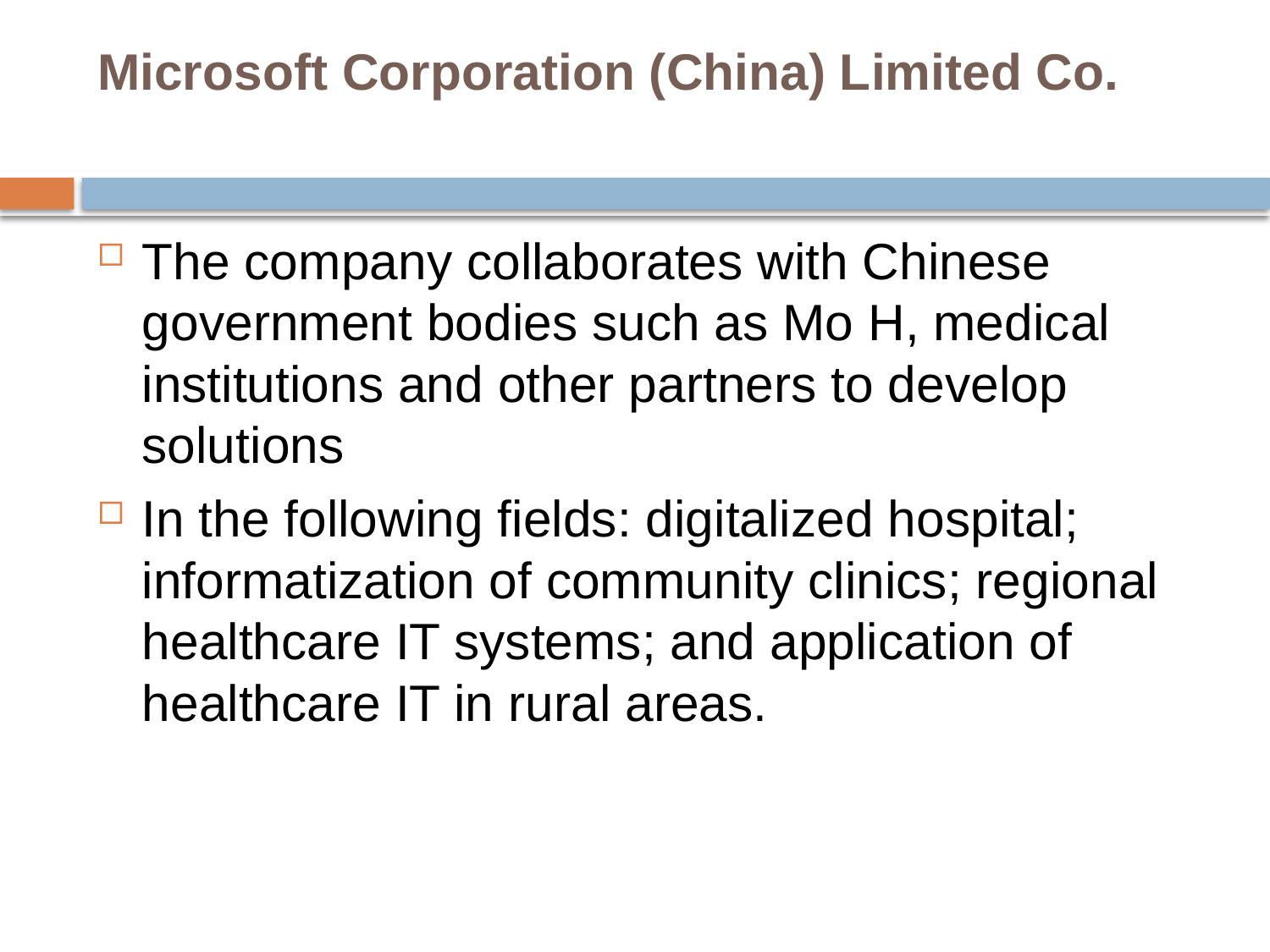

# Microsoft Corporation (China) Limited Co.
The company collaborates with Chinese government bodies such as Mo H, medical institutions and other partners to develop solutions
In the following fields: digitalized hospital; informatization of community clinics; regional healthcare IT systems; and application of healthcare IT in rural areas.